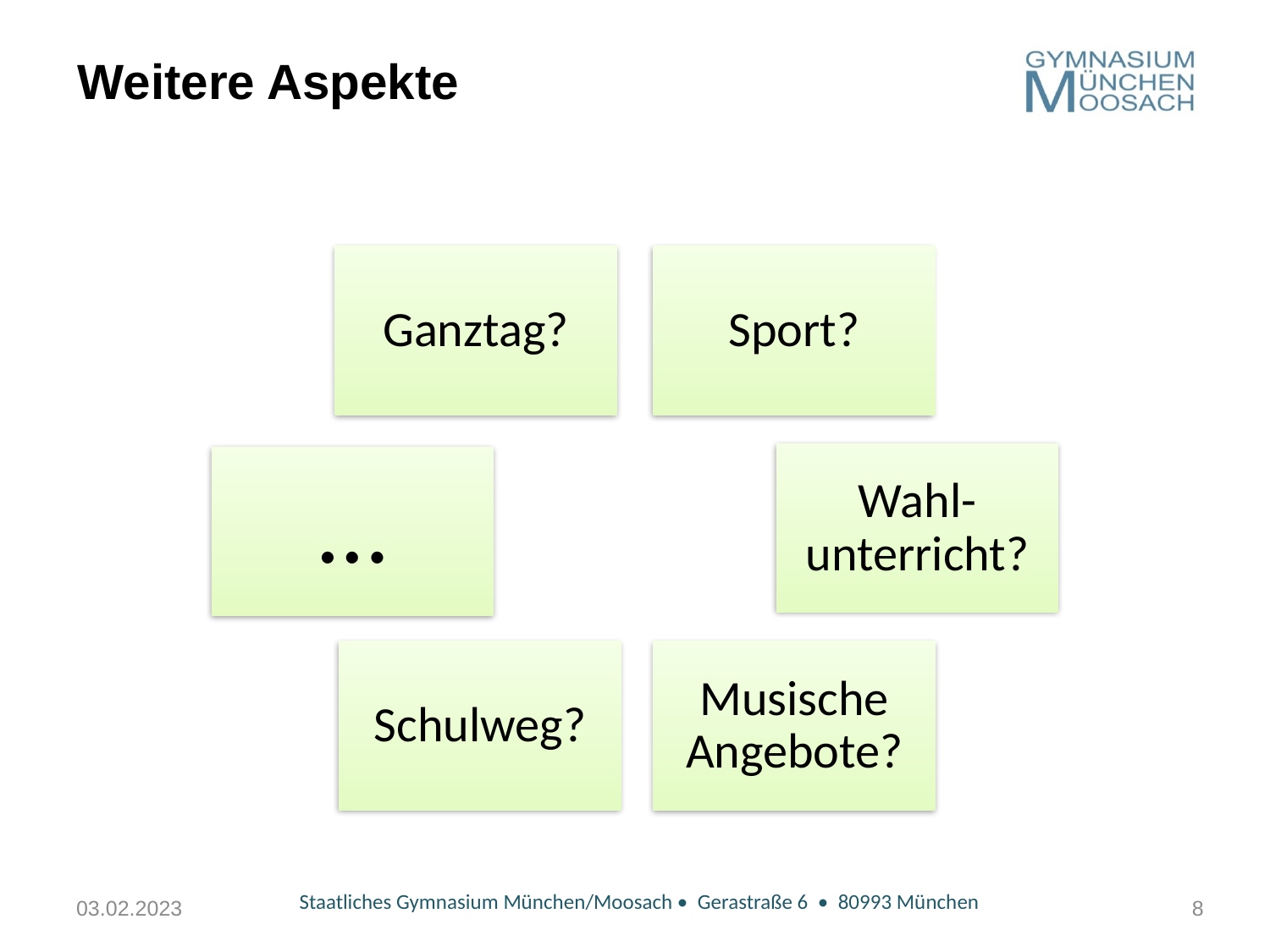

# Weitere Aspekte
Ganztag?
Musische Angebote?
Sport?
Wahl-unterricht?
Schulweg?
…
03.02.2023
Staatliches Gymnasium München/Moosach •  Gerastraße 6  •  80993 München
8